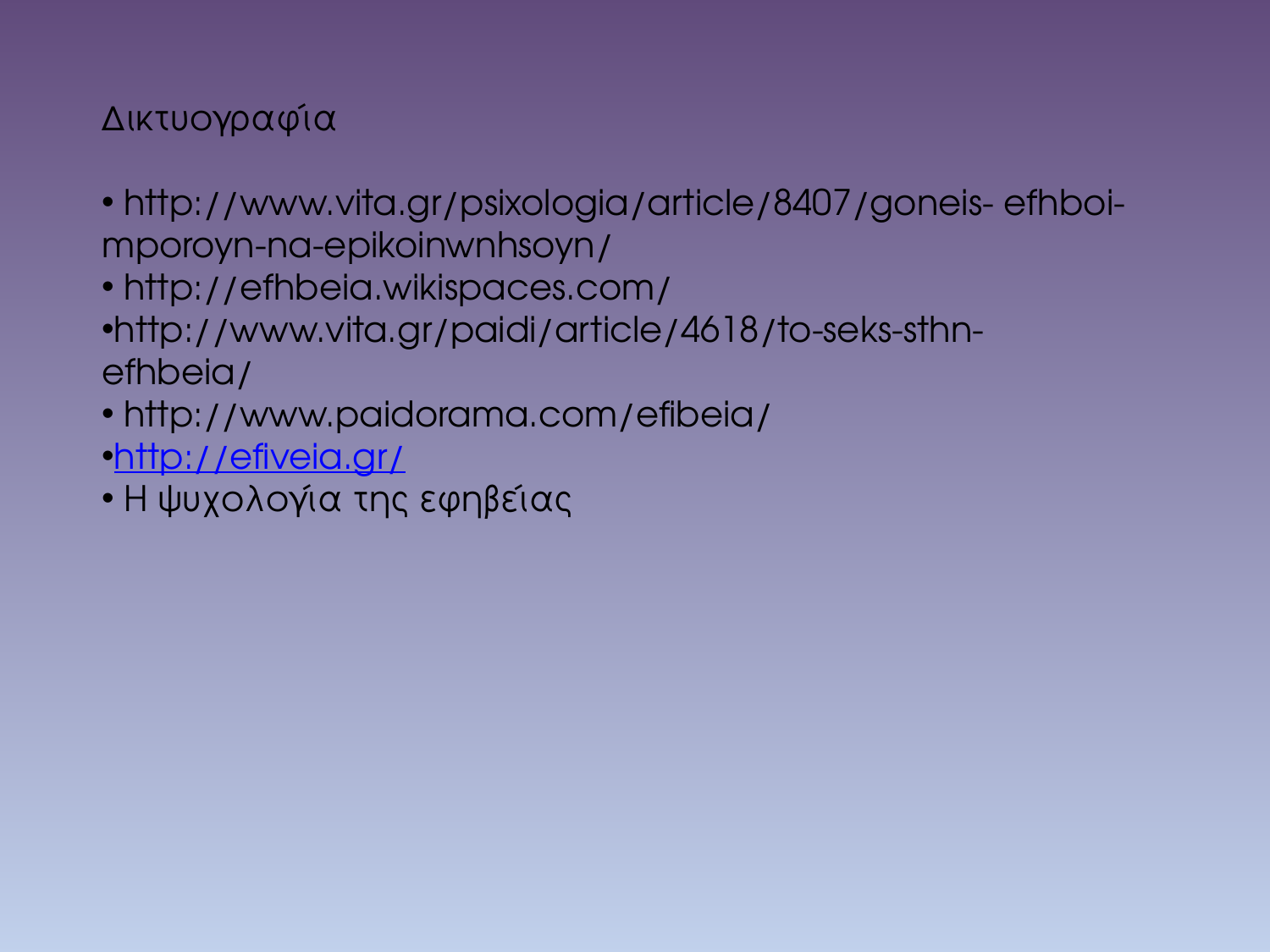

Δικτυογραφία

 http://www.vita.gr/psixologia/article/8407/goneis- efhboi-mporoyn-na-epikoinwnhsoyn/
 http://efhbeia.wikispaces.com/
http://www.vita.gr/paidi/article/4618/to-seks-sthn- efhbeia/
 http://www.paidorama.com/efibeia/
http://efiveia.gr/
 Η ψυχολογία της εφηβείας